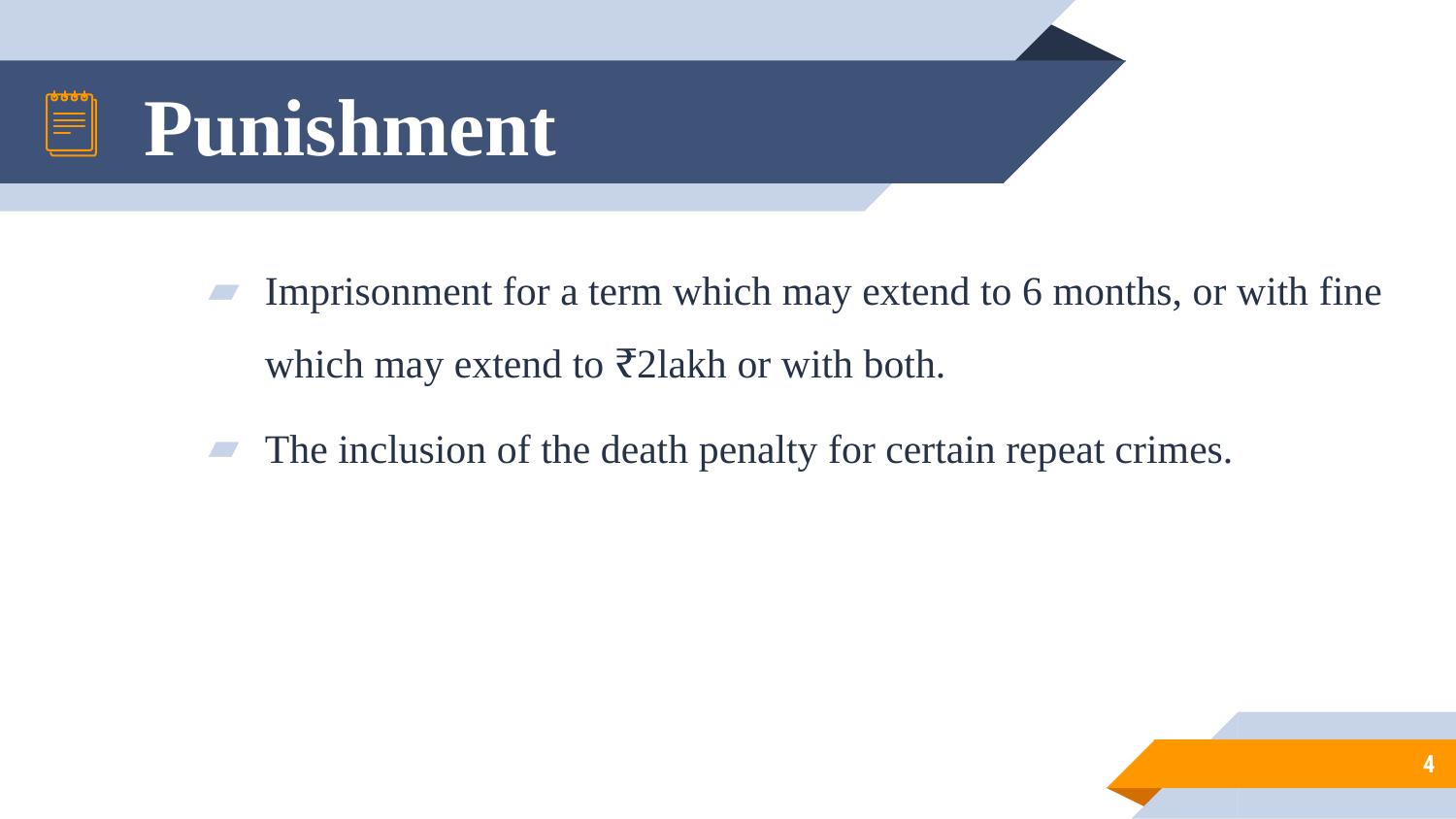

# Punishment

Imprisonment for a term which may extend to 6 months, or with fine which may extend to ₹2lakh or with both.
The inclusion of the death penalty for certain repeat crimes.
4